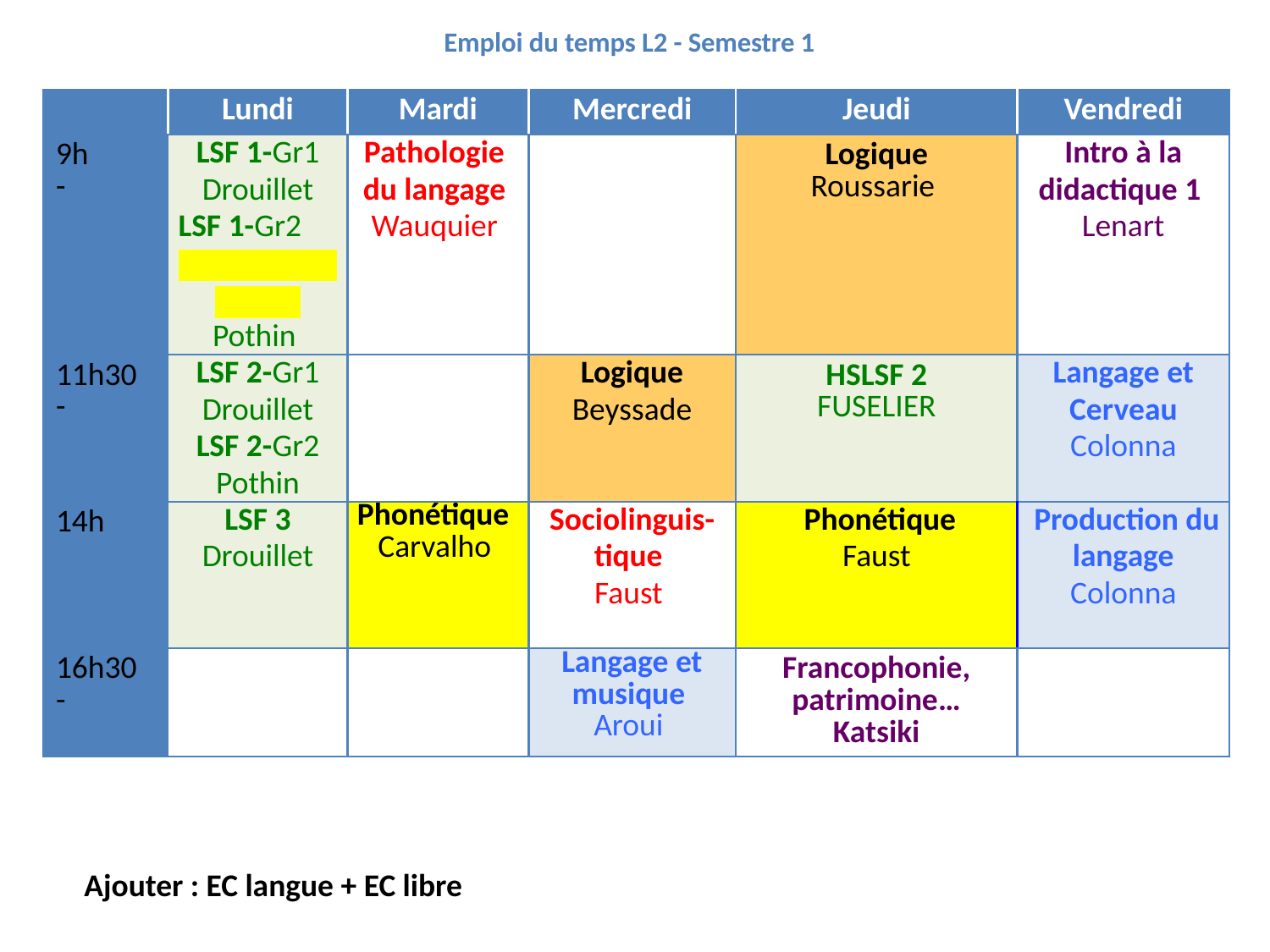

# Emploi du temps L2 - Semestre 1
|  | Lundi | Mardi | Mercredi | Jeudi | Vendredi |
| --- | --- | --- | --- | --- | --- |
| 9h - | LSF 1-Gr1 Drouillet LSF 1-Gr2 Pothin | Pathologie du langage Wauquier |  | Logique Roussarie | Intro à la didactique 1 Lenart |
| 11h30 - | LSF 2-Gr1 Drouillet LSF 2-Gr2 Pothin |  | Logique Beyssade | HSLSF 2 FUSELIER | Langage et Cerveau Colonna |
| 14h | LSF 3 Drouillet | Phonétique Carvalho | Sociolinguis- tique Faust | Phonétique Faust | Production du langage Colonna |
| 16h30 - |  |  | Langage et musique Aroui | Francophonie, patrimoine… Katsiki |  |
Ajouter : EC langue + EC libre